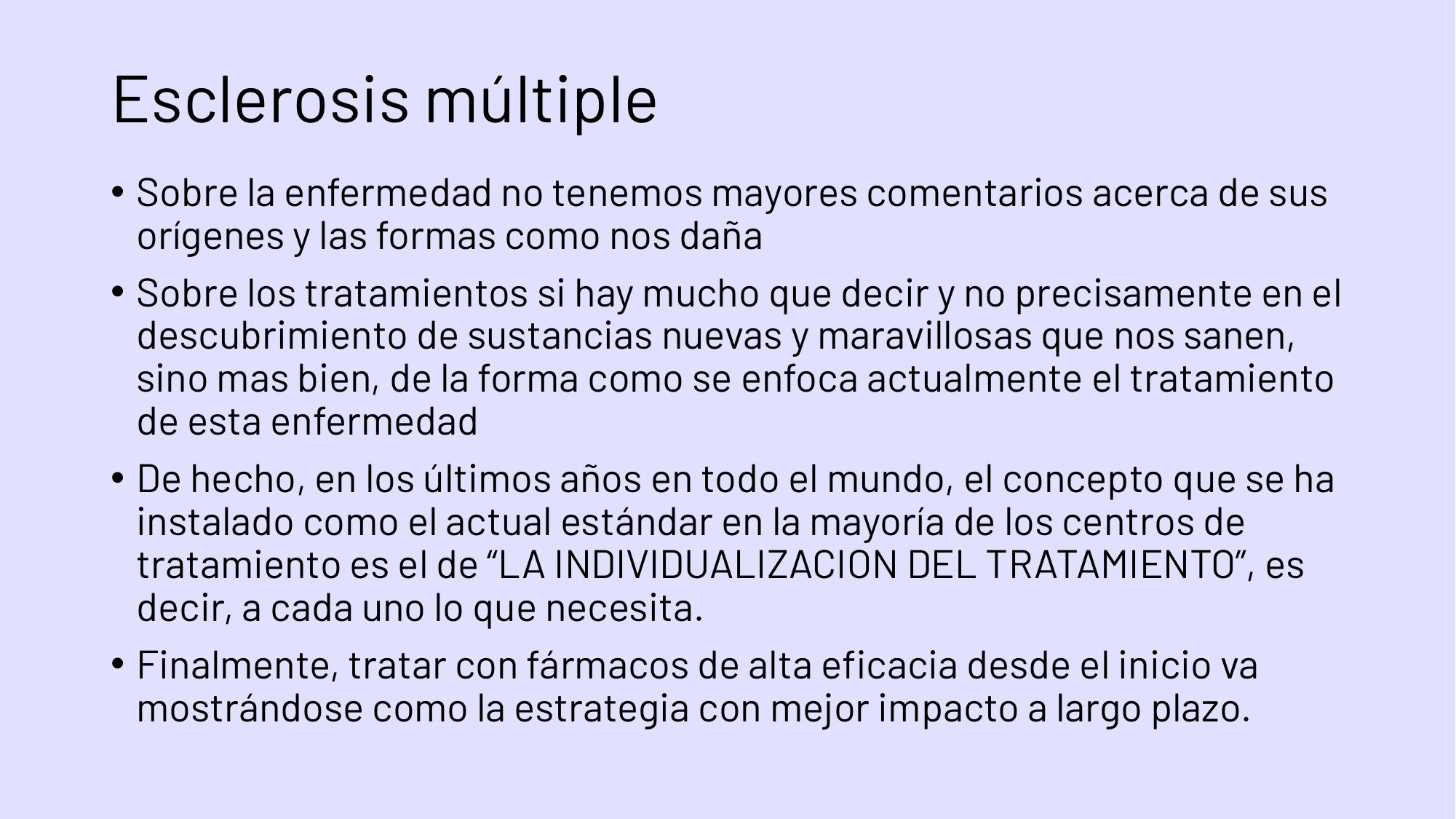

# Esclerosis múltiple
Sobre la enfermedad no tenemos mayores comentarios acerca de sus orígenes y las formas como nos daña
Sobre los tratamientos si hay mucho que decir y no precisamente en el descubrimiento de sustancias nuevas y maravillosas que nos sanen, sino mas bien, de la forma como se enfoca actualmente el tratamiento de esta enfermedad
De hecho, en los últimos años en todo el mundo, el concepto que se ha instalado como el actual estándar en la mayoría de los centros de tratamiento es el de “LA INDIVIDUALIZACION DEL TRATAMIENTO”, es decir, a cada uno lo que necesita.
Finalmente, tratar con fármacos de alta eficacia desde el inicio va mostrándose como la estrategia con mejor impacto a largo plazo.